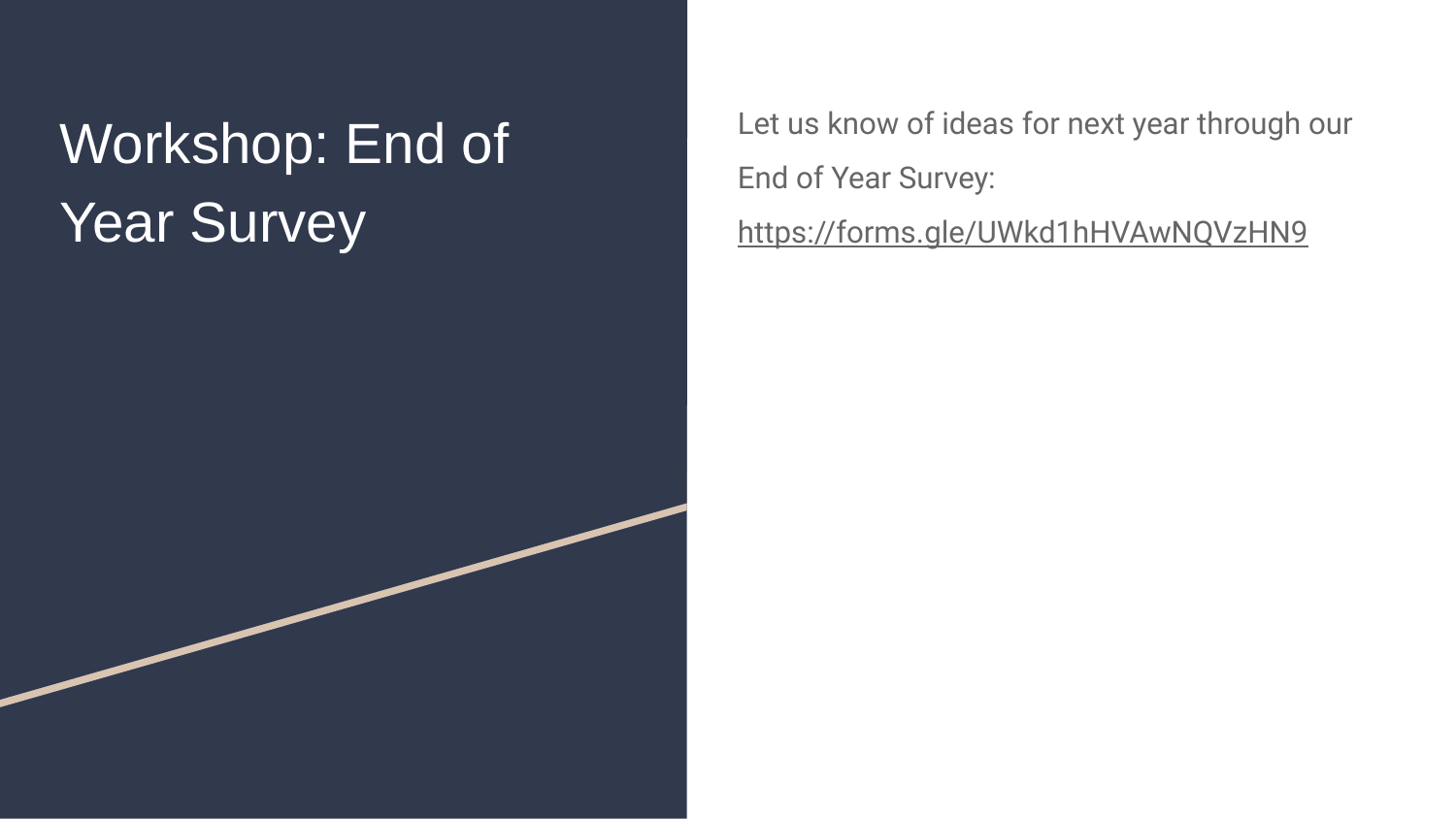

Let us know of ideas for next year through our End of Year Survey:
https://forms.gle/UWkd1hHVAwNQVzHN9
# Workshop: End of Year Survey